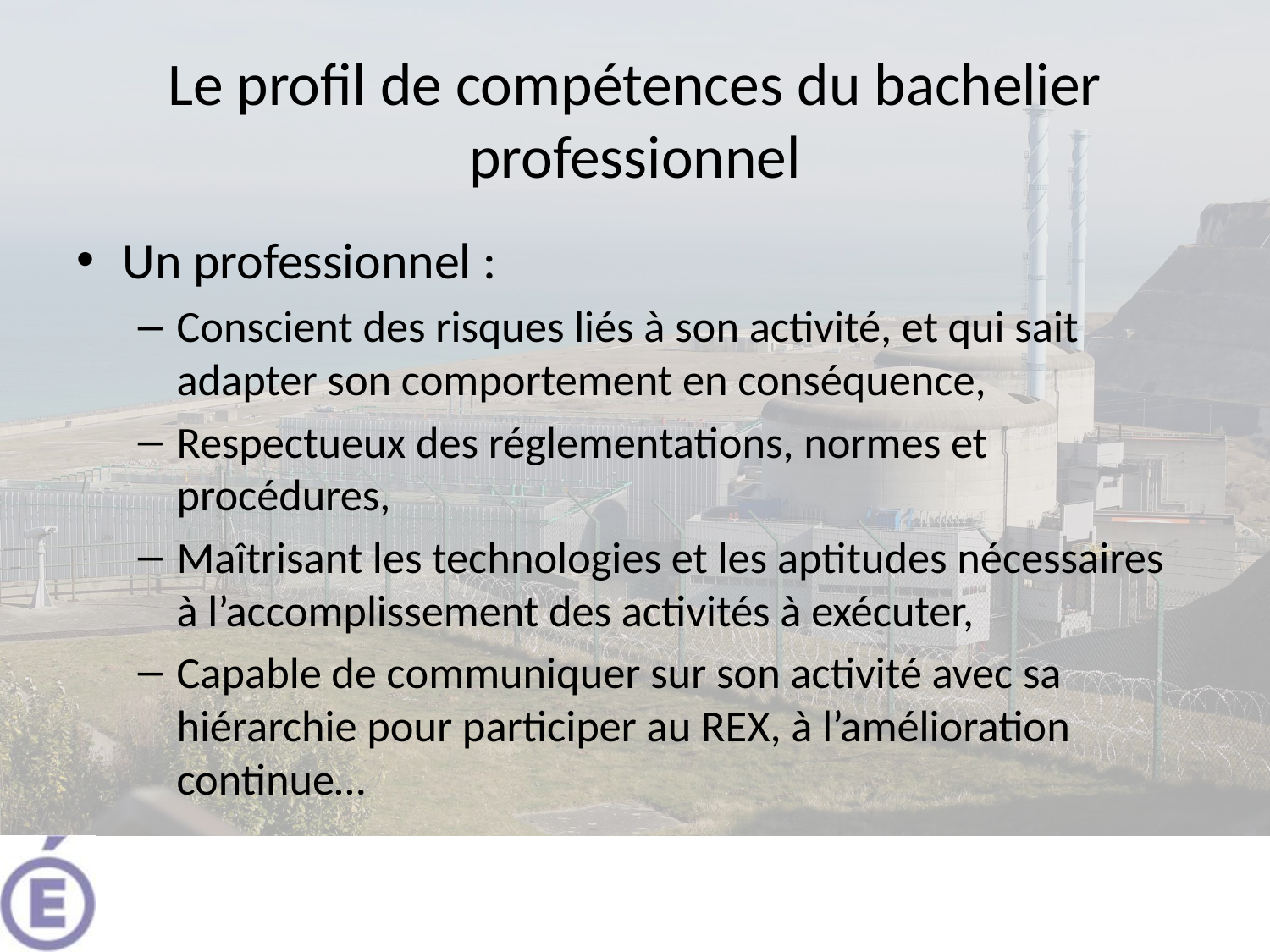

# Le profil de compétences du bachelier professionnel
Un professionnel :
Conscient des risques liés à son activité, et qui sait adapter son comportement en conséquence,
Respectueux des réglementations, normes et procédures,
Maîtrisant les technologies et les aptitudes nécessaires à l’accomplissement des activités à exécuter,
Capable de communiquer sur son activité avec sa hiérarchie pour participer au REX, à l’amélioration continue…